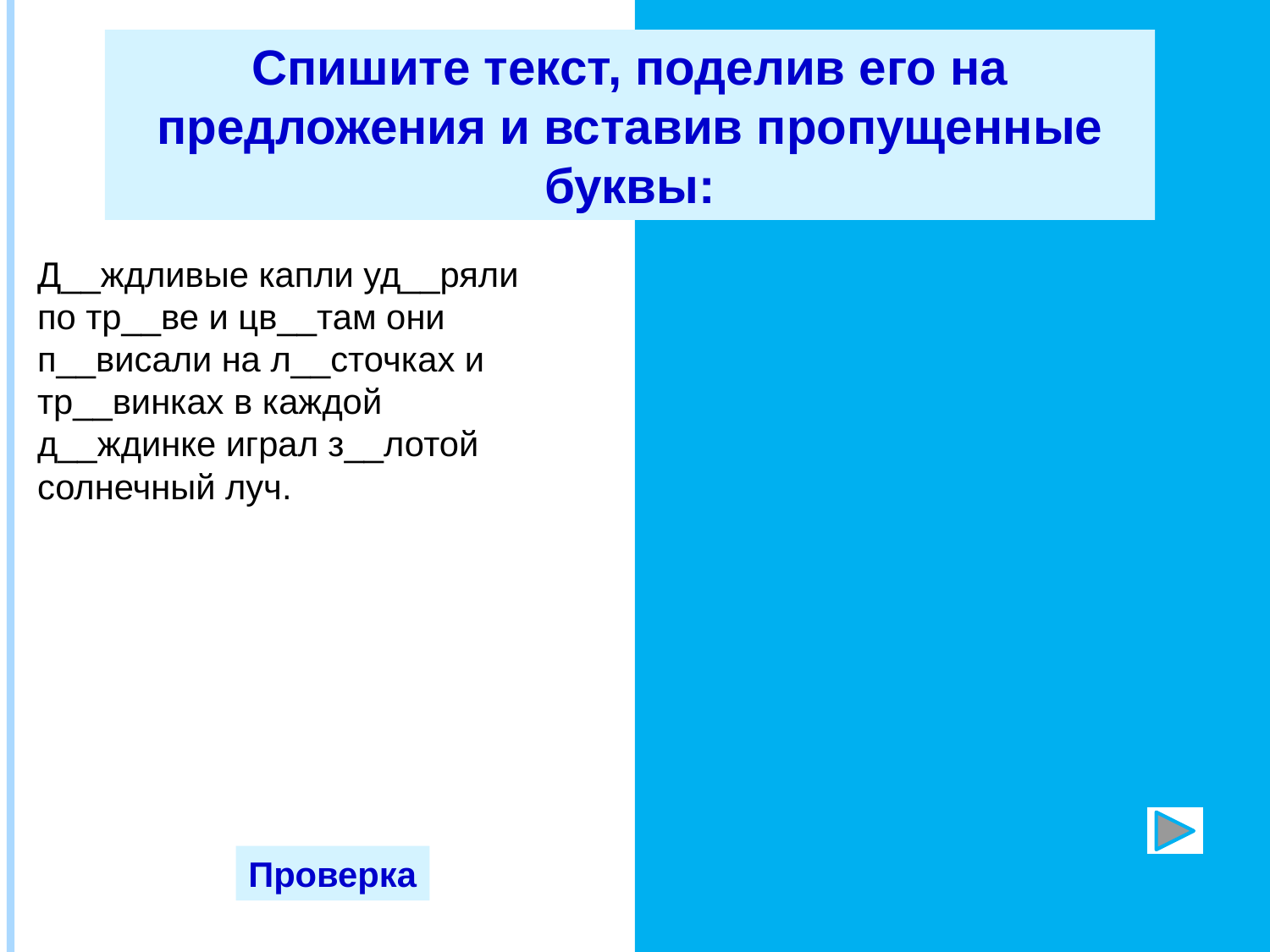

Спишите текст, поделив его на предложения и вставив пропущенные буквы:
Дождливые капли ударяли по траве и цветам они повисали на листочках и травинках в каждой дождинке играл золотой солнечный луч.
Д__ждливые капли уд__ряли по тр__ве и цв__там они п__висали на л__сточках и тр__винках в каждой д__ждинке играл з__лотой солнечный луч.

Проверка